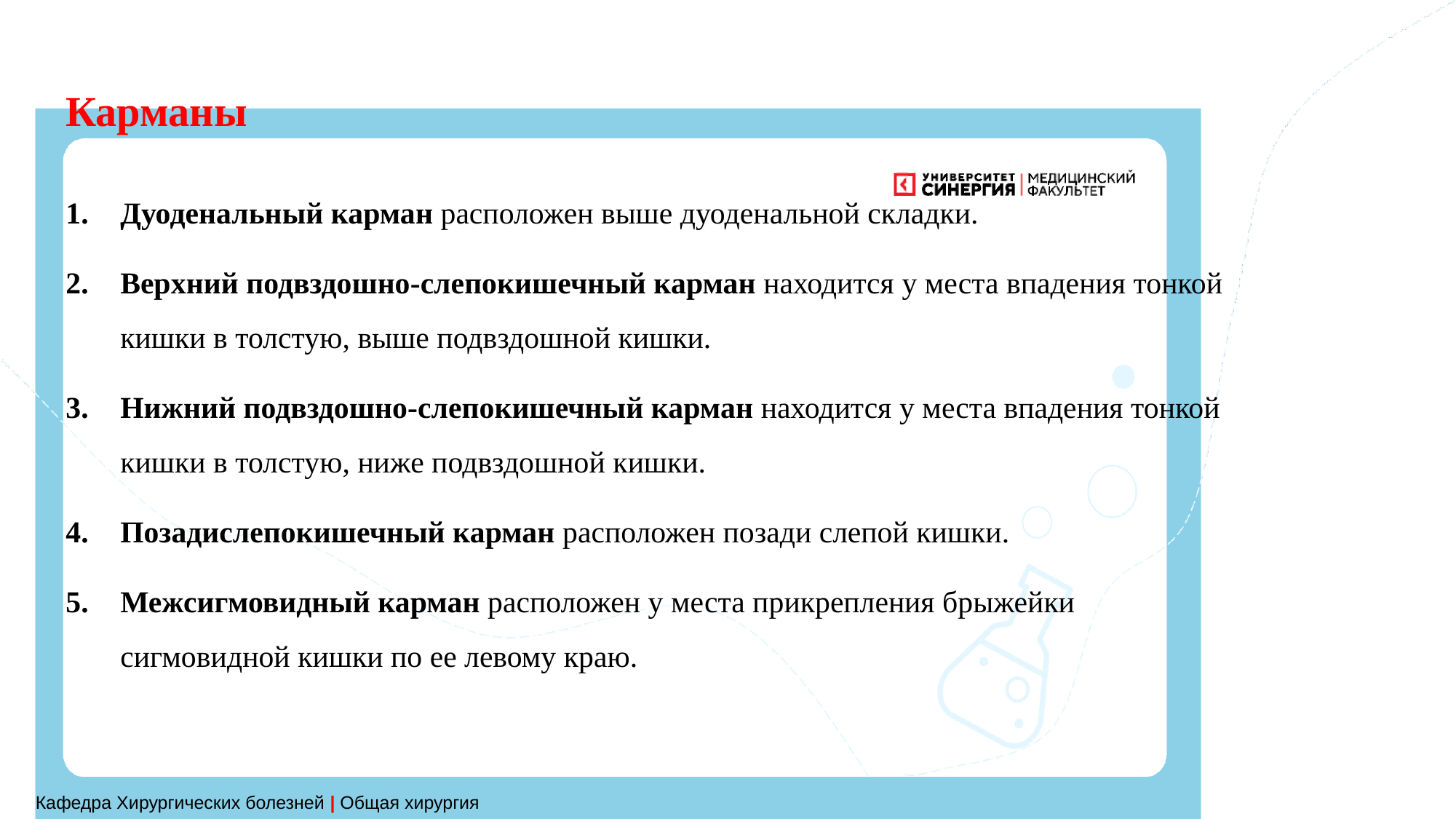

Карманы
Дуоденальный карман расположен выше дуоденальной складки.
Верхний подвздошно-слепокишечный карман находится у места впадения тонкой кишки в толстую, выше подвздошной кишки.
Нижний подвздошно-слепокишечный карман находится у места впадения тонкой кишки в толстую, ниже подвздошной кишки.
Позадислепокишечный карман расположен позади слепой кишки.
Межсигмовидный карман расположен у места прикрепления брыжейки сигмовидной кишки по ее левому краю.
Кафедра Хирургических болезней | Общая хирургия